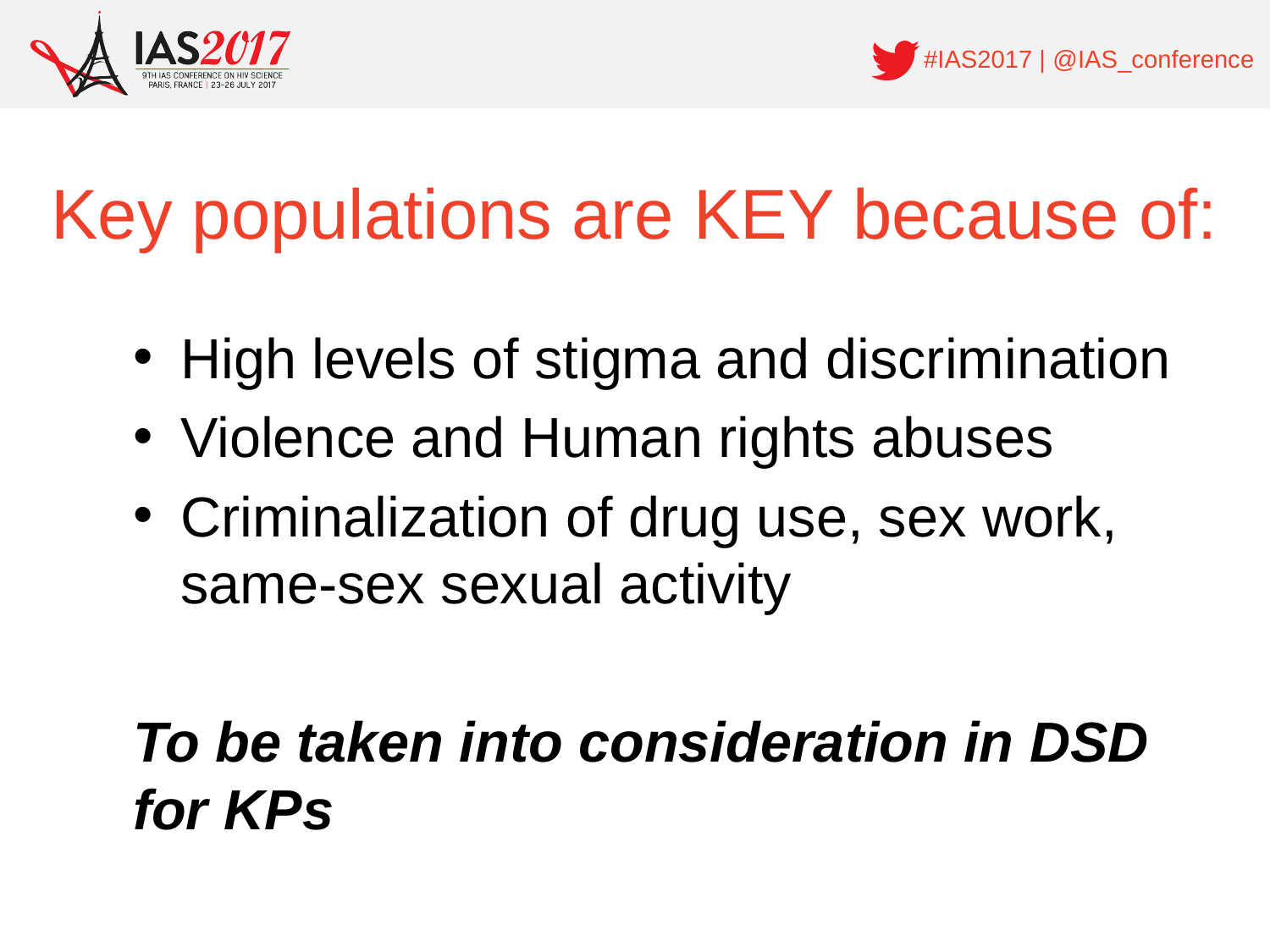

# Key populations are KEY because of:
High levels of stigma and discrimination
Violence and Human rights abuses
Criminalization of drug use, sex work, same-sex sexual activity

To be taken into consideration in DSD for KPs